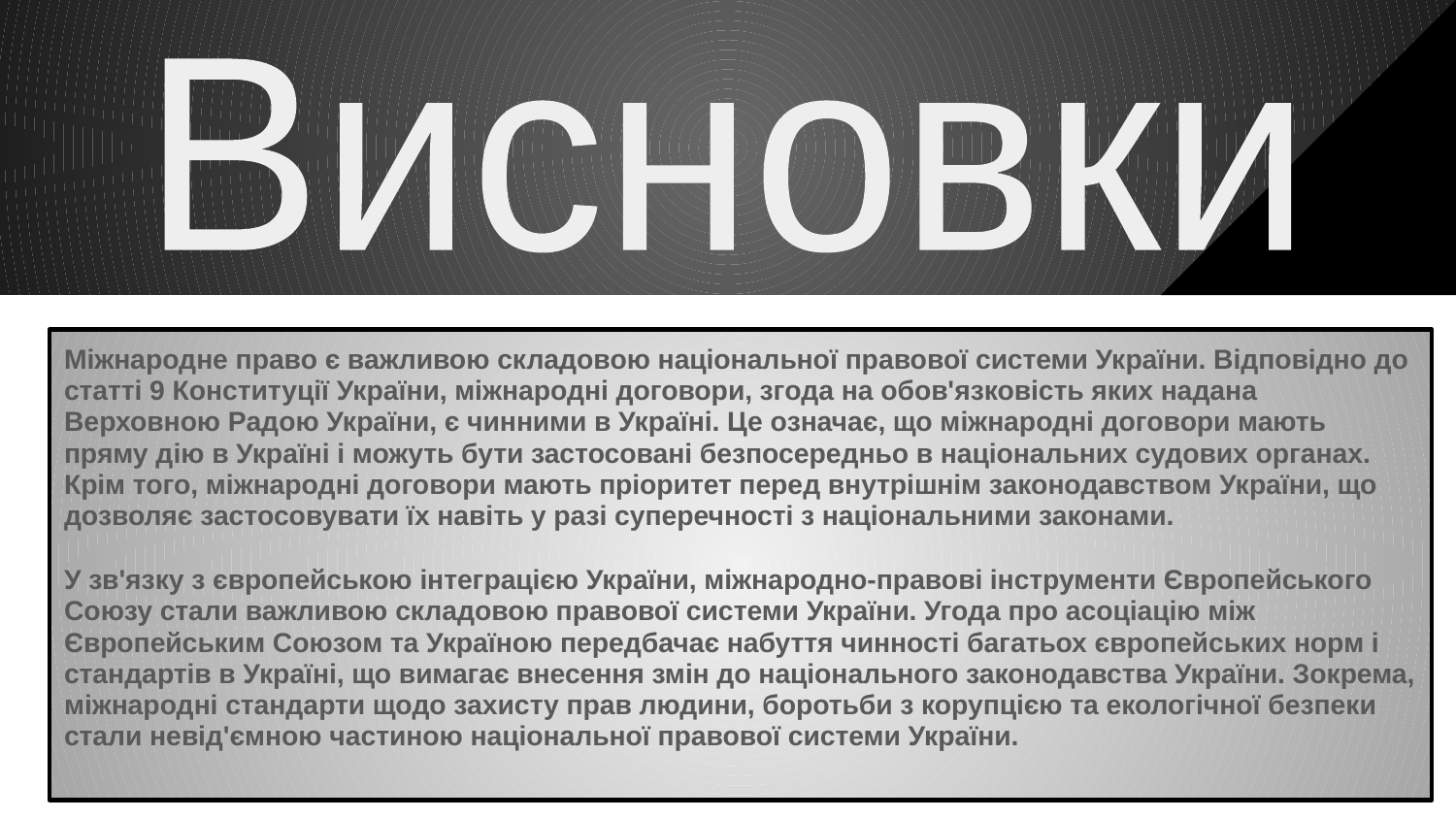

Висновки
Міжнародне право є важливою складовою національної правової системи України. Відповідно до статті 9 Конституції України, міжнародні договори, згода на обов'язковість яких надана Верховною Радою України, є чинними в Україні. Це означає, що міжнародні договори мають пряму дію в Україні і можуть бути застосовані безпосередньо в національних судових органах. Крім того, міжнародні договори мають пріоритет перед внутрішнім законодавством України, що дозволяє застосовувати їх навіть у разі суперечності з національними законами.
У зв'язку з європейською інтеграцією України, міжнародно-правові інструменти Європейського Союзу стали важливою складовою правової системи України. Угода про асоціацію між Європейським Союзом та Україною передбачає набуття чинності багатьох європейських норм і стандартів в Україні, що вимагає внесення змін до національного законодавства України. Зокрема, міжнародні стандарти щодо захисту прав людини, боротьби з корупцією та екологічної безпеки стали невід'ємною частиною національної правової системи України.